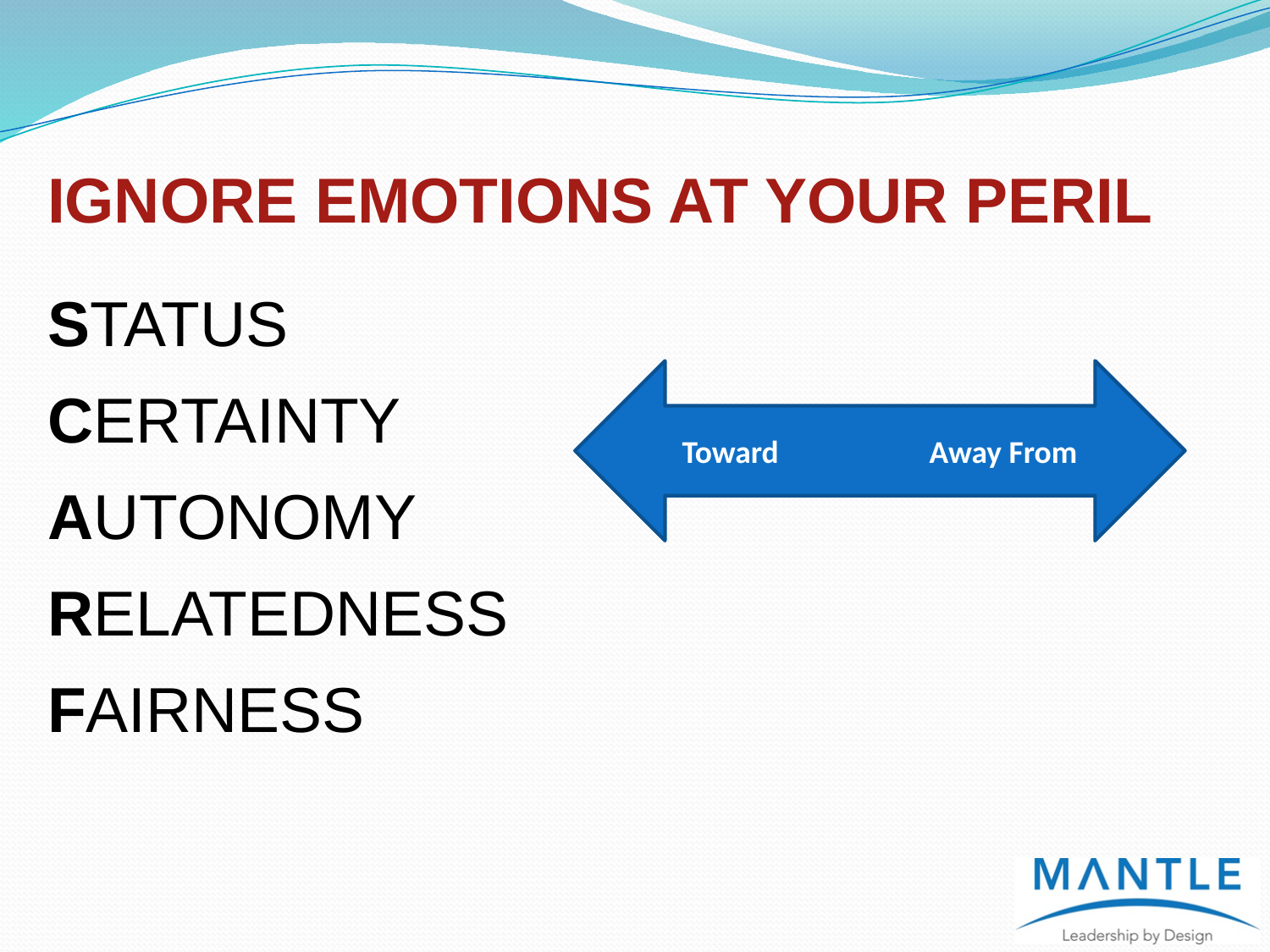

IGNORE EMOTIONS AT YOUR PERIL

STATUS
CERTAINTY
AUTONOMY
RELATEDNESS
FAIRNESS

Toward                     Away From